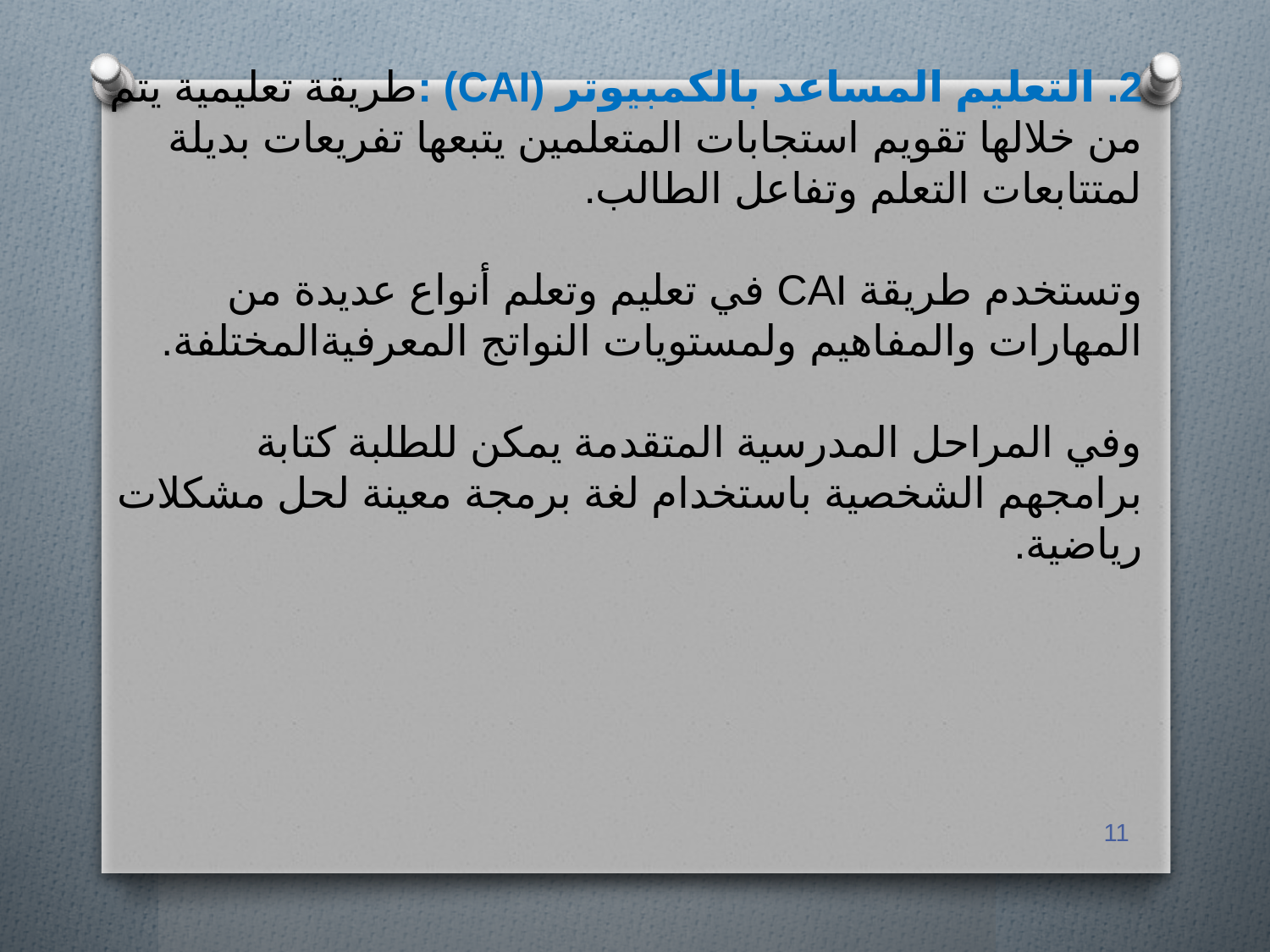

2. التعليم المساعد بالكمبيوتر (CAI) :طريقة تعليمية يتم من خلالها تقويم استجابات المتعلمين يتبعها تفريعات بديلة لمتتابعات التعلم وتفاعل الطالب.

وتستخدم طريقة CAI في تعليم وتعلم أنواع عديدة من المهارات والمفاهيم ولمستويات النواتج المعرفيةالمختلفة.

وفي المراحل المدرسية المتقدمة يمكن للطلبة كتابة برامجهم الشخصية باستخدام لغة برمجة معينة لحل مشكلات رياضية.

11